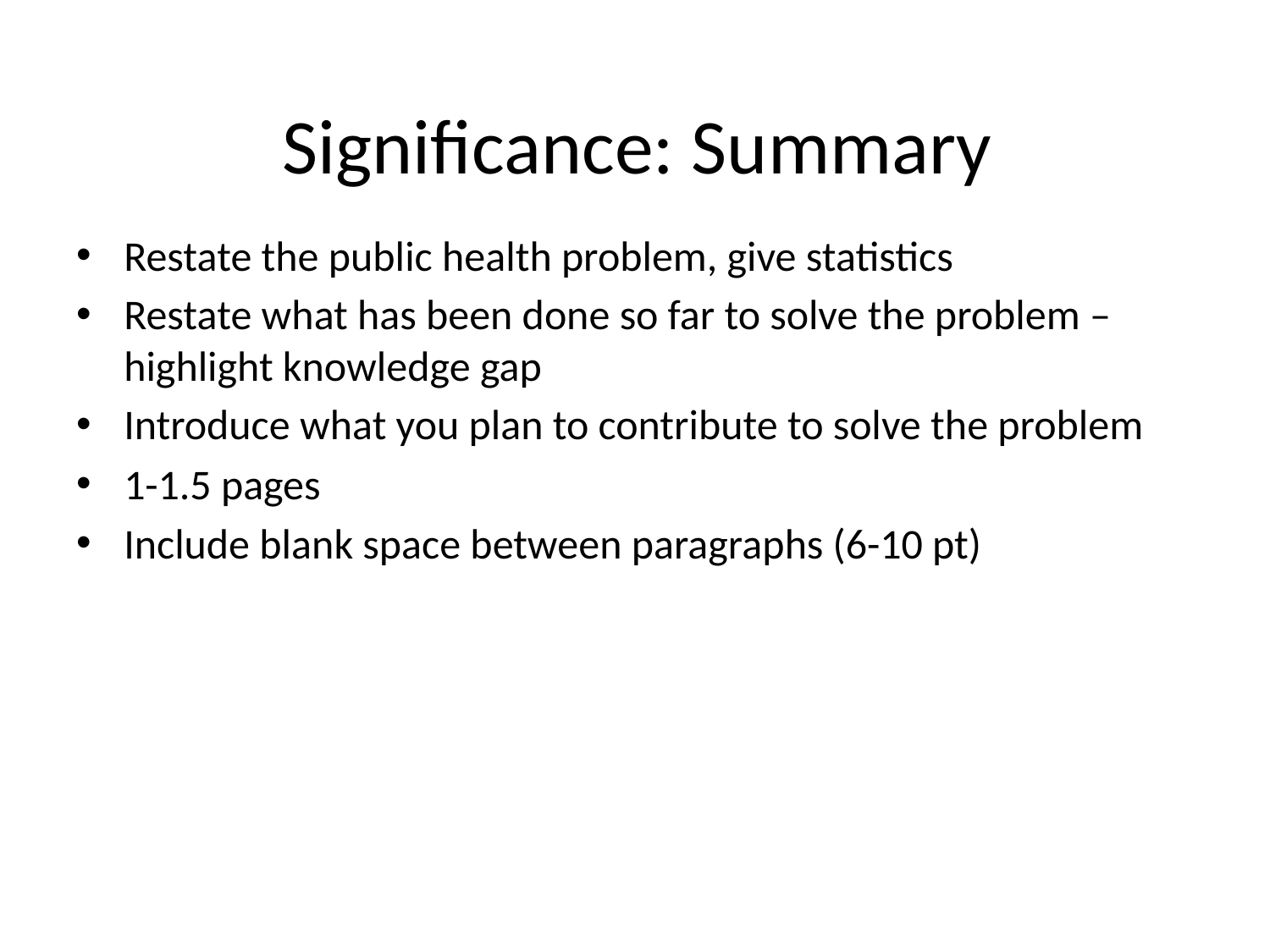

# Significance: Summary
Restate the public health problem, give statistics
Restate what has been done so far to solve the problem – highlight knowledge gap
Introduce what you plan to contribute to solve the problem
1-1.5 pages
Include blank space between paragraphs (6-10 pt)